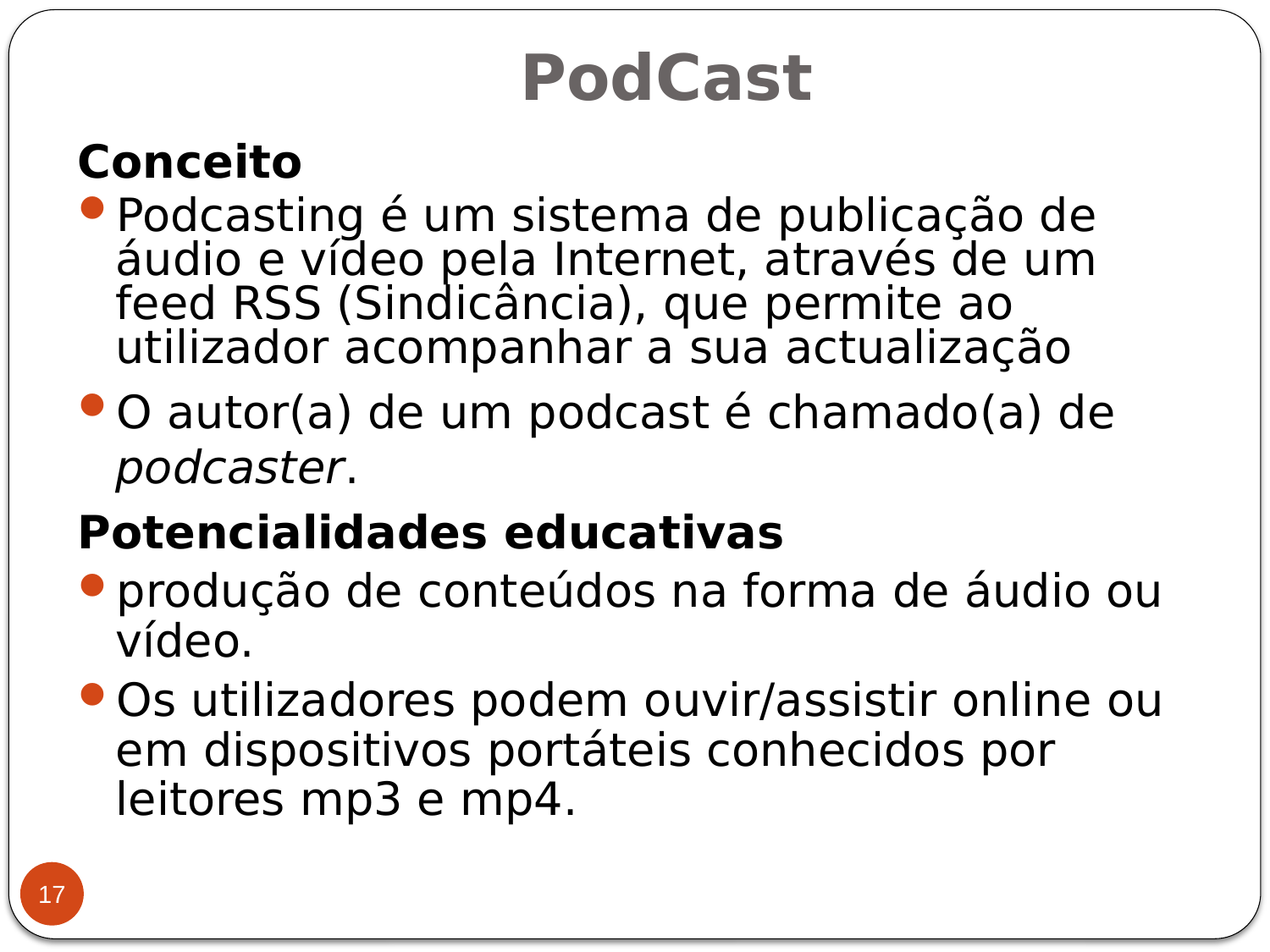

# PodCast
Conceito
Podcasting é um sistema de publicação de áudio e vídeo pela Internet, através de um feed RSS (Sindicância), que permite ao utilizador acompanhar a sua actualização
O autor(a) de um podcast é chamado(a) de podcaster.
Potencialidades educativas
produção de conteúdos na forma de áudio ou vídeo.
Os utilizadores podem ouvir/assistir online ou em dispositivos portáteis conhecidos por leitores mp3 e mp4.

17